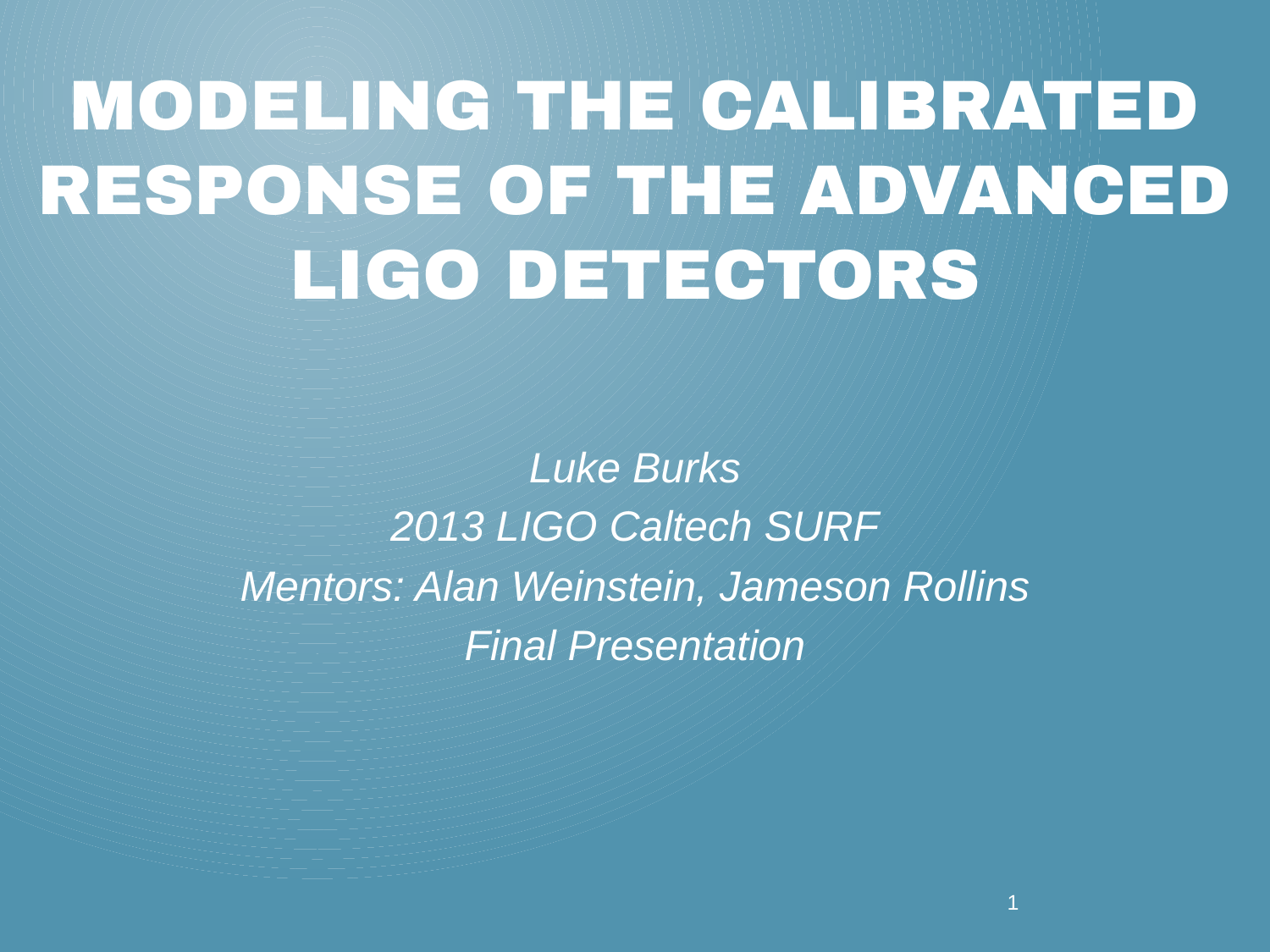

# Modeling the Calibrated Response of the Advanced Ligo Detectors
Luke Burks
2013 LIGO Caltech SURF
Mentors: Alan Weinstein, Jameson Rollins
Final Presentation
1